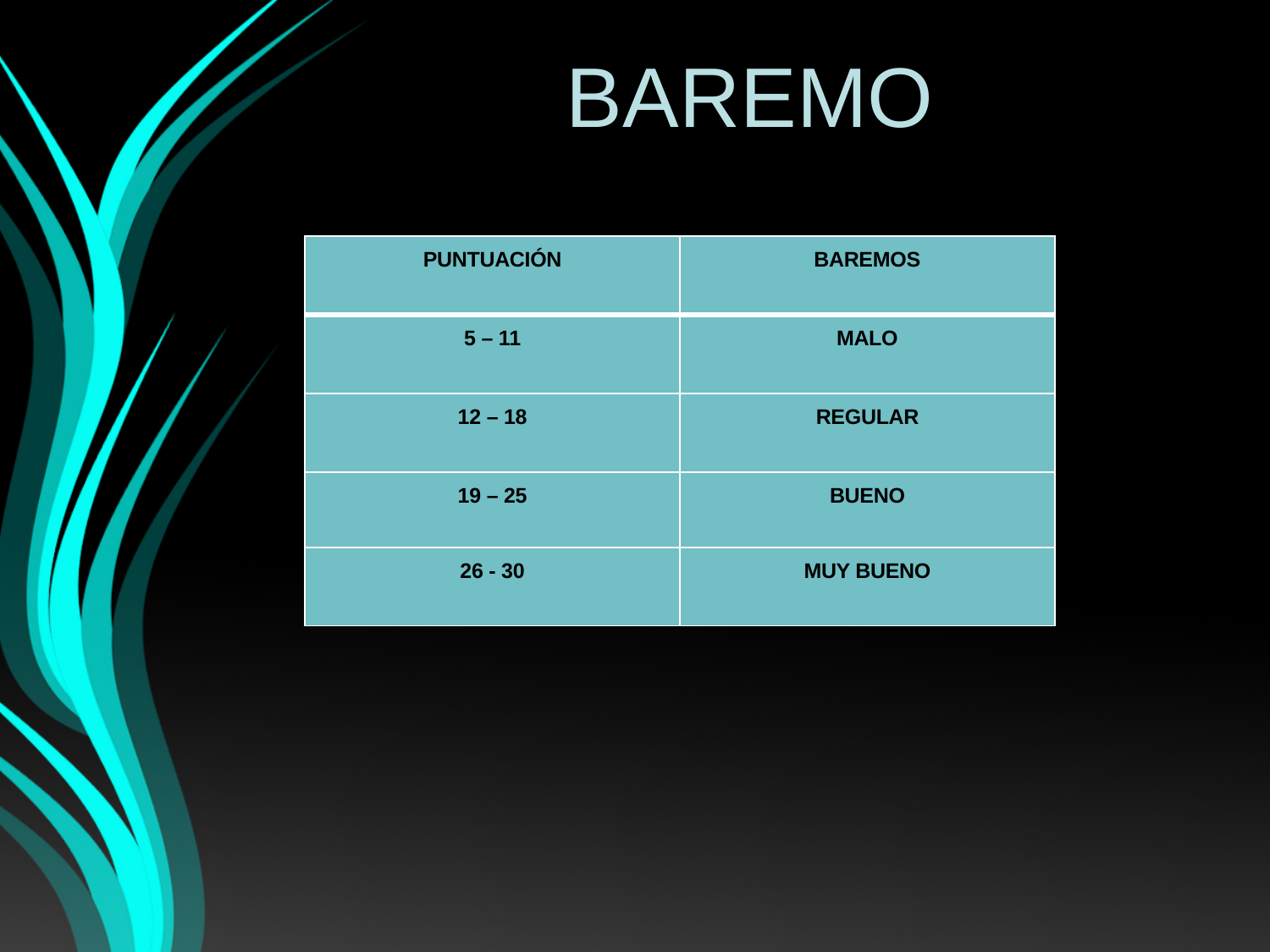

BAREMO
| PUNTUACIÓN | BAREMOS |
| --- | --- |
| 5 – 11 | MALO |
| 12 – 18 | REGULAR |
| 19 – 25 | BUENO |
| 26 - 30 | MUY BUENO |